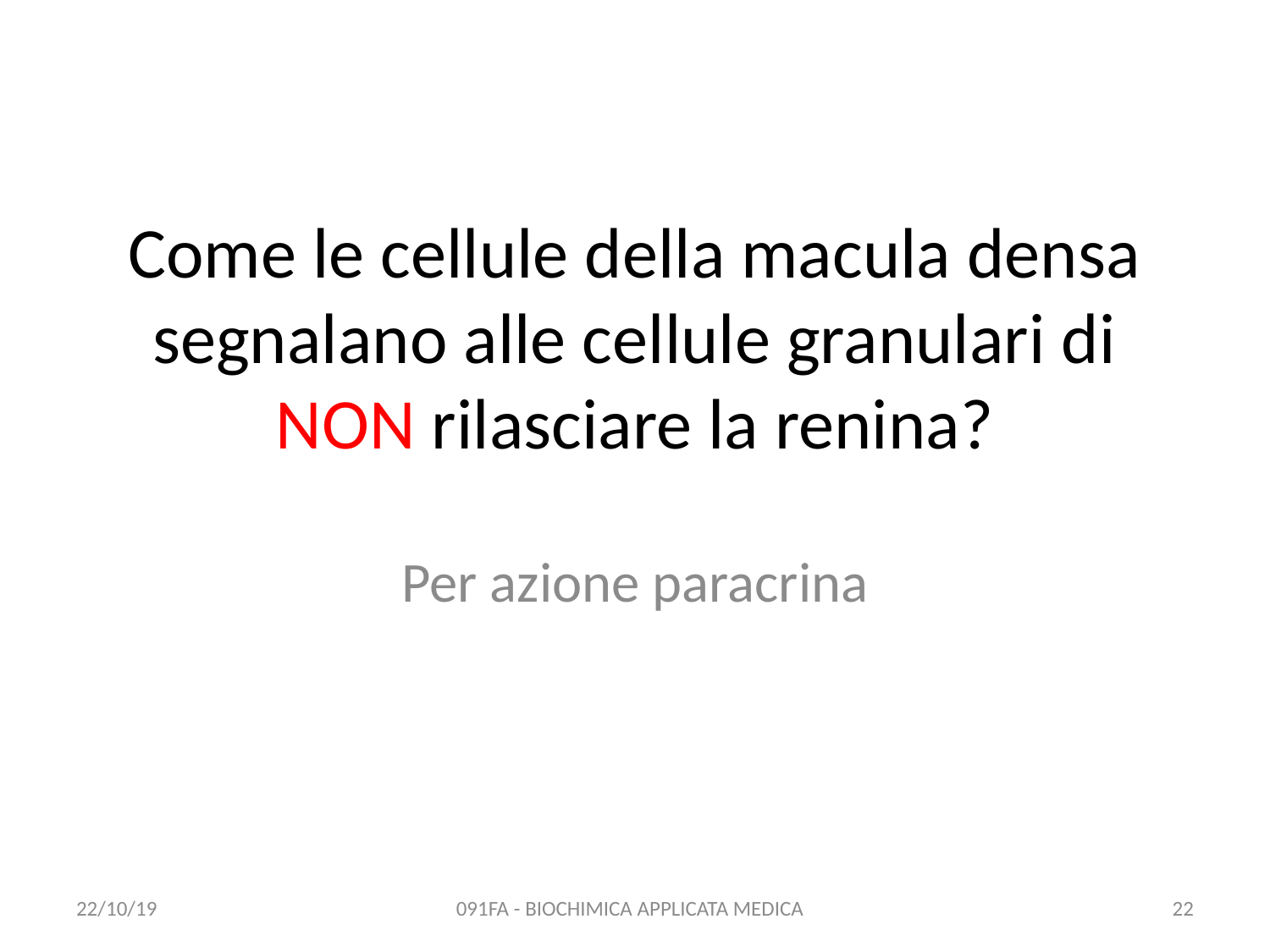

# Come le cellule della macula densa segnalano alle cellule granulari di NON rilasciare la renina?
Per azione paracrina
22/10/19
091FA - BIOCHIMICA APPLICATA MEDICA
22